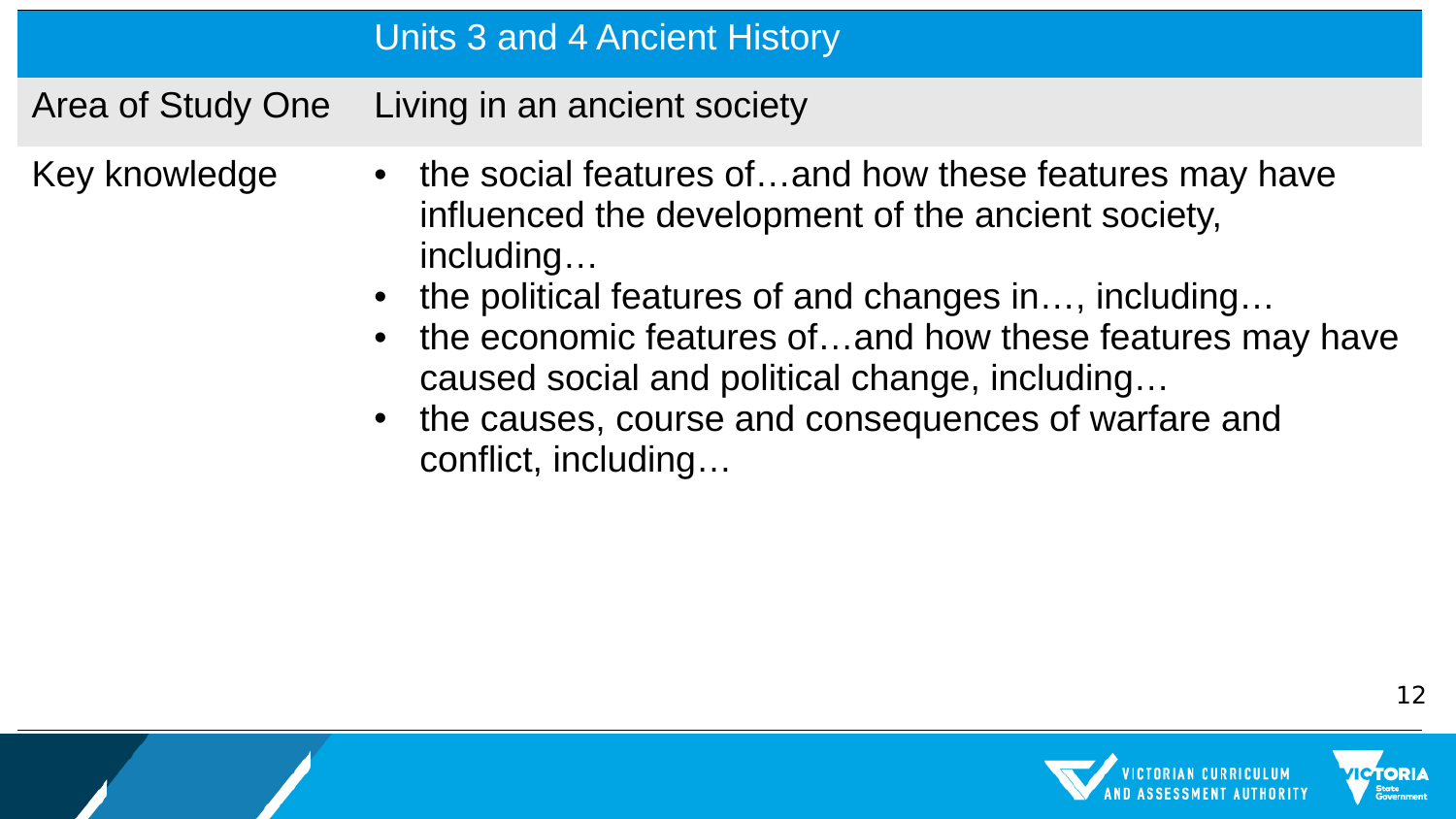

|  | Units 3 and 4 Ancient History |
| --- | --- |
| Area of Study One | Living in an ancient society |
| Key knowledge | the social features of…and how these features may have influenced the development of the ancient society, including… the political features of and changes in…, including… the economic features of…and how these features may have caused social and political change, including… the causes, course and consequences of warfare and conflict, including… |
12